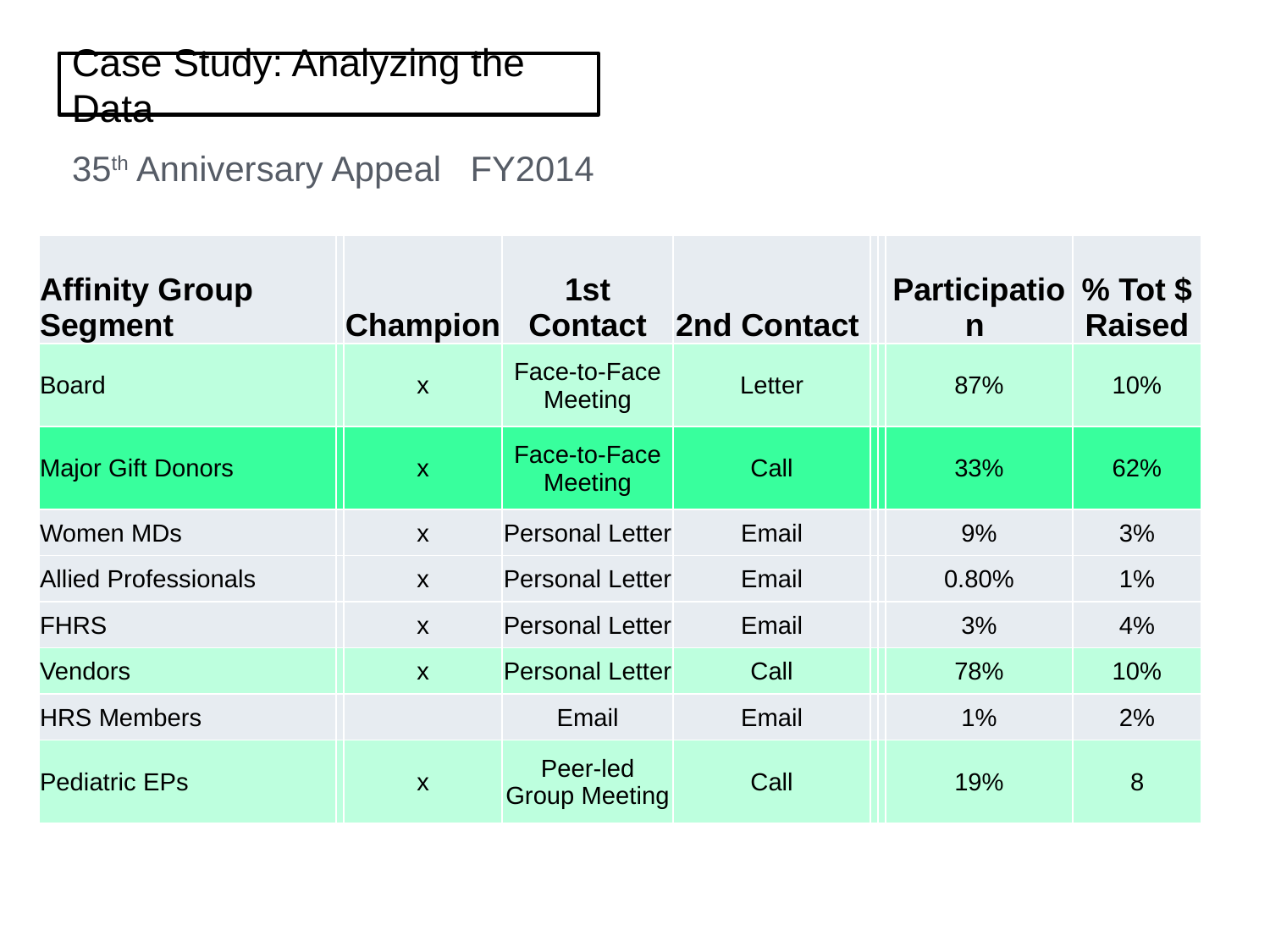

28
# Case Study: Analyzing the Data
35th Anniversary Appeal   FY2014
| Affinity Group Segment |  | Champion | 1st Contact | 2nd Contact |  |  | Participation | % Tot $ Raised |
| --- | --- | --- | --- | --- | --- | --- | --- | --- |
| Board |  | x | Face-to-Face Meeting | Letter |  |  | 87% | 10% |
| Major Gift Donors |  | x | Face-to-Face Meeting | Call |  |  | 33% | 62% |
| Women MDs |  | x | Personal Letter | Email |  |  | 9% | 3% |
| Allied Professionals |  | x | Personal Letter | Email |  |  | 0.80% | 1% |
| FHRS |  | x | Personal Letter | Email |  |  | 3% | 4% |
| Vendors |  | x | Personal Letter | Call |  |  | 78% | 10% |
| HRS Members |  |  | Email | Email |  |  | 1% | 2% |
| Pediatric EPs |  | x | Peer-led Group Meeting | Call |  |  | 19% | 8 |